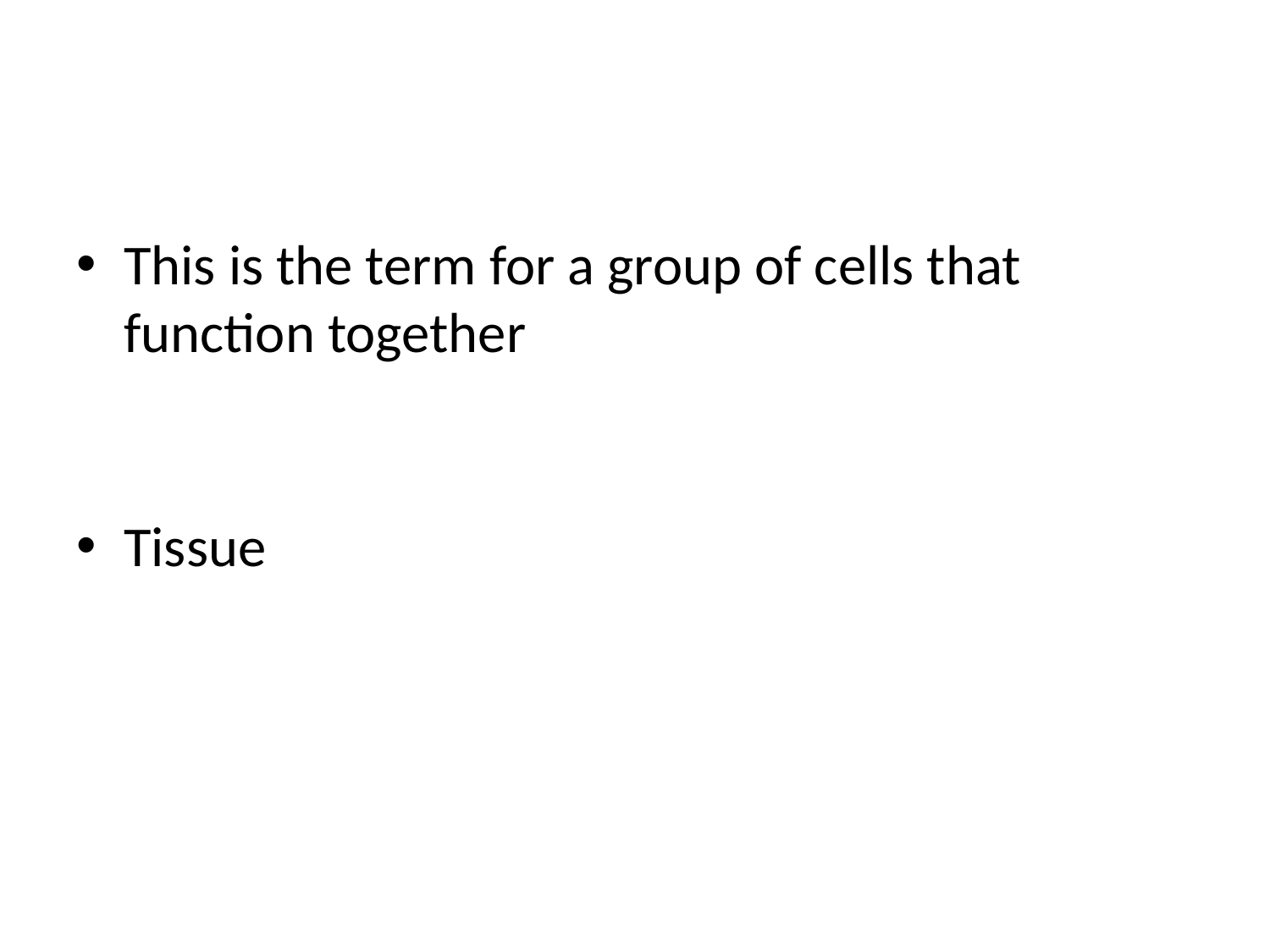

#
This is the term for a group of cells that function together
Tissue